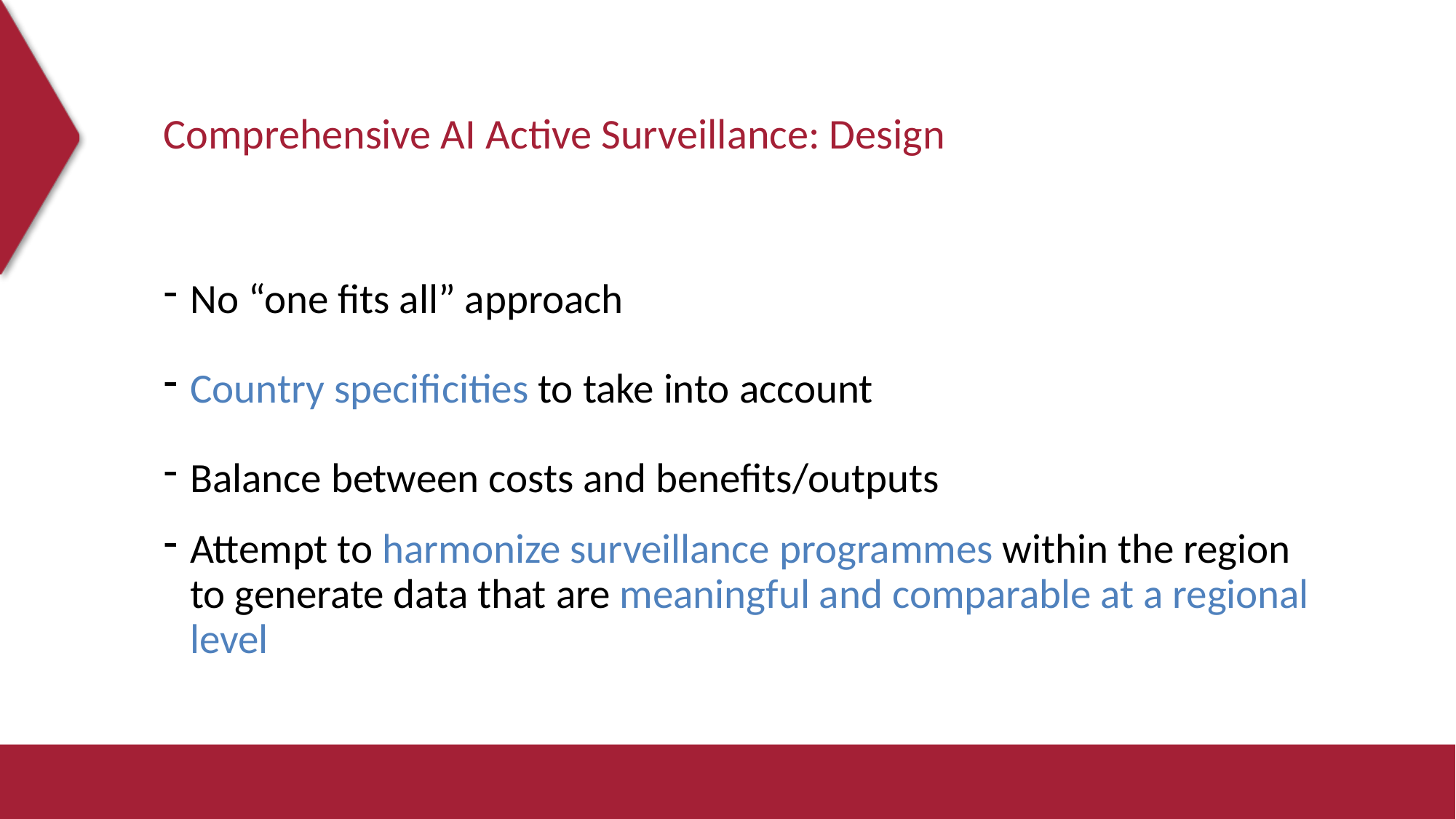

# Comprehensive AI Active Surveillance: Design
No “one fits all” approach
Country specificities to take into account
Balance between costs and benefits/outputs
Attempt to harmonize surveillance programmes within the region to generate data that are meaningful and comparable at a regional level